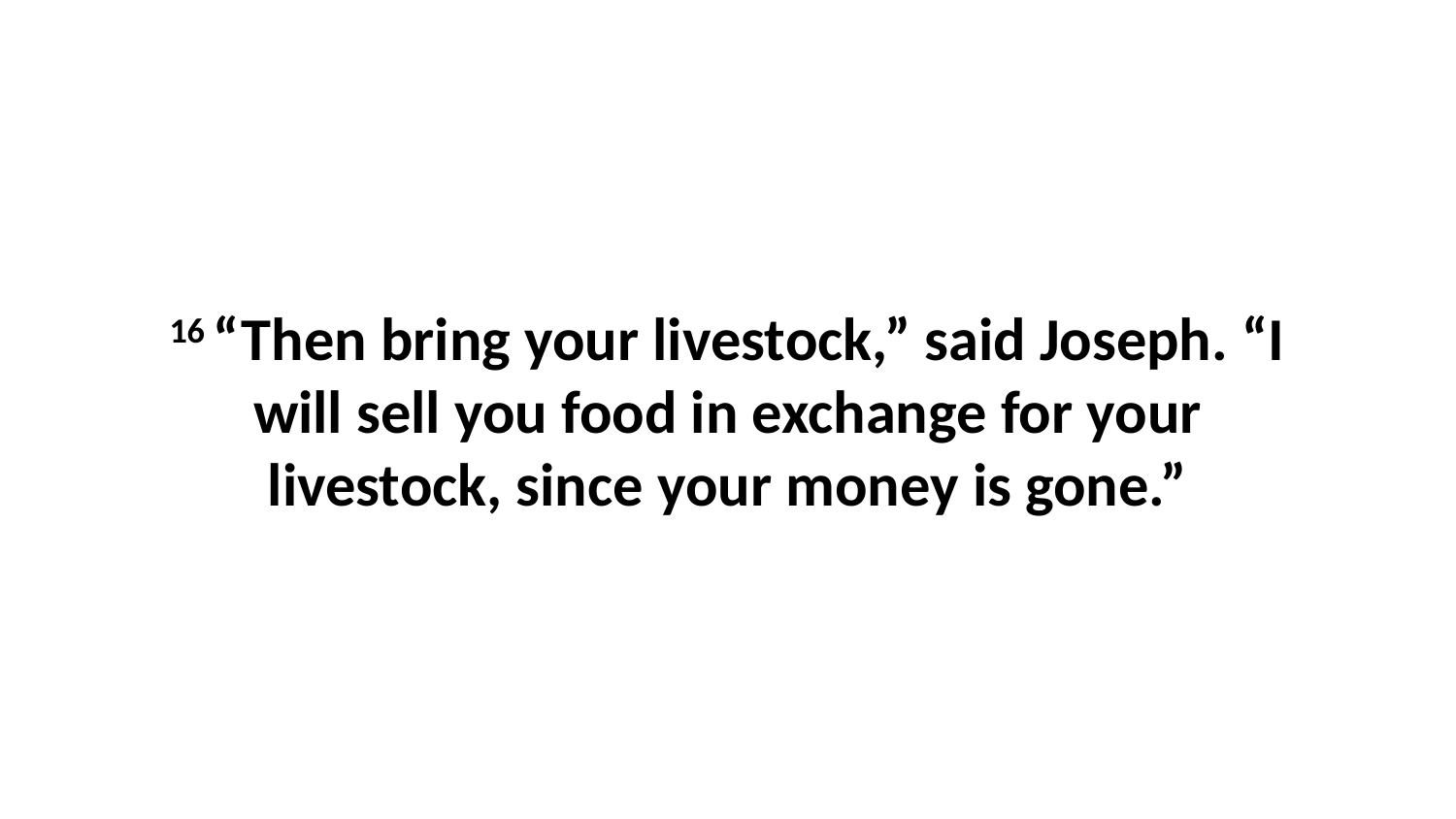

16 “Then bring your livestock,” said Joseph. “I will sell you food in exchange for your livestock, since your money is gone.”